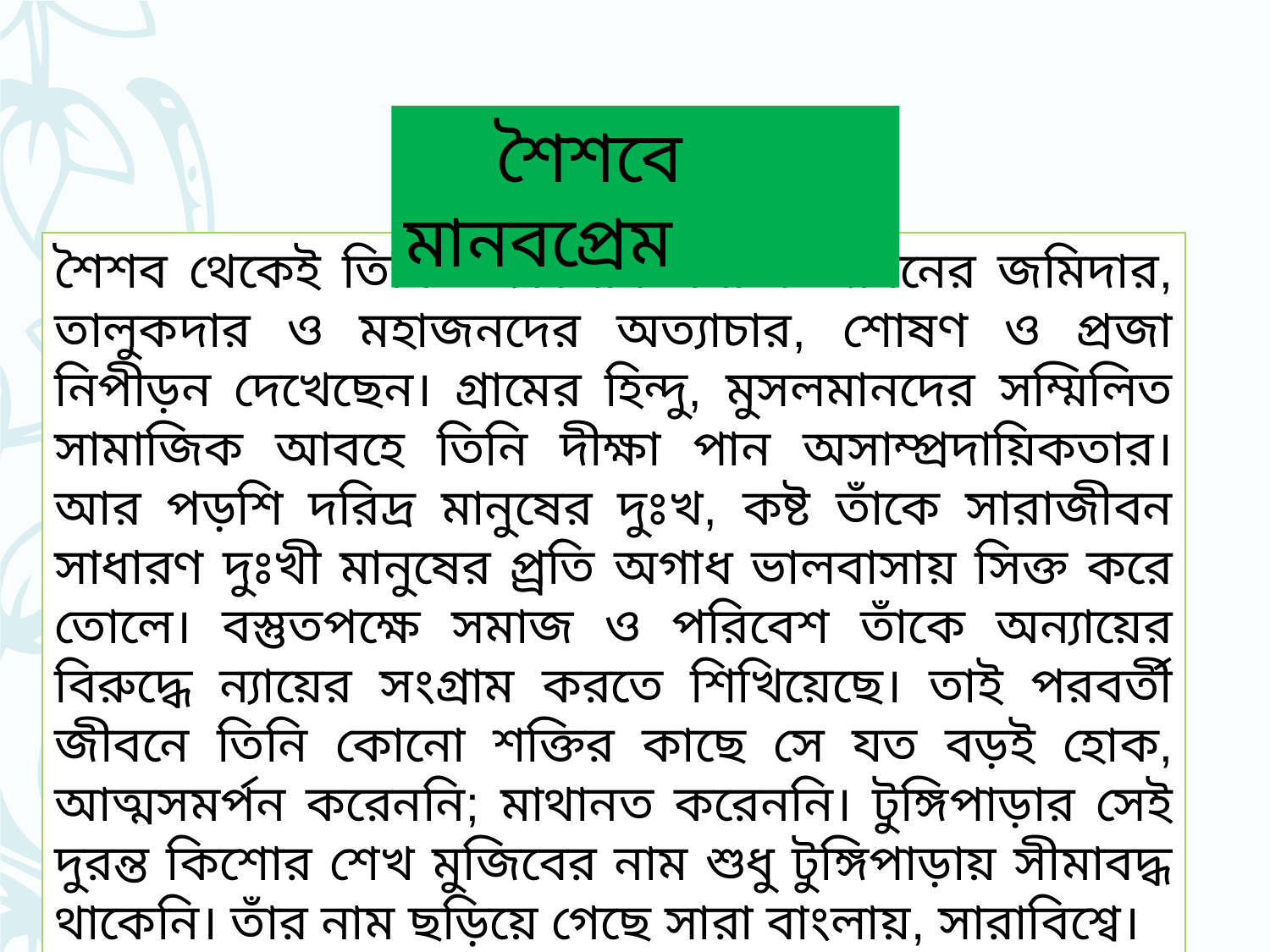

শৈশবে মানবপ্রেম
শৈশব থেকেই তিনি তৎকালীন সমাজ জীবনের জমিদার, তালুকদার ও মহাজনদের অত্যাচার, শোষণ ও প্রজা নিপীড়ন দেখেছেন। গ্রামের হিন্দু, মুসলমানদের সম্মিলিত সামাজিক আবহে তিনি দীক্ষা পান অসাম্প্রদায়িকতার। আর পড়শি দরিদ্র মানুষের দুঃখ, কষ্ট তাঁকে সারাজীবন সাধারণ দুঃখী মানুষের প্র্রতি অগাধ ভালবাসায় সিক্ত করে তোলে। বস্তুতপক্ষে সমাজ ও পরিবেশ তাঁকে অন্যায়ের বিরুদ্ধে ন্যায়ের সংগ্রাম করতে শিখিয়েছে। তাই পরবর্তী জীবনে তিনি কোনো শক্তির কাছে সে যত বড়ই হোক, আত্মসমর্পন করেননি; মাথানত করেননি। টুঙ্গিপাড়ার সেই দুরন্ত কিশোর শেখ মুজিবের নাম শুধু টুঙ্গিপাড়ায় সীমাবদ্ধ থাকেনি। তাঁর নাম ছড়িয়ে গেছে সারা বাংলায়, সারাবিশ্বে।